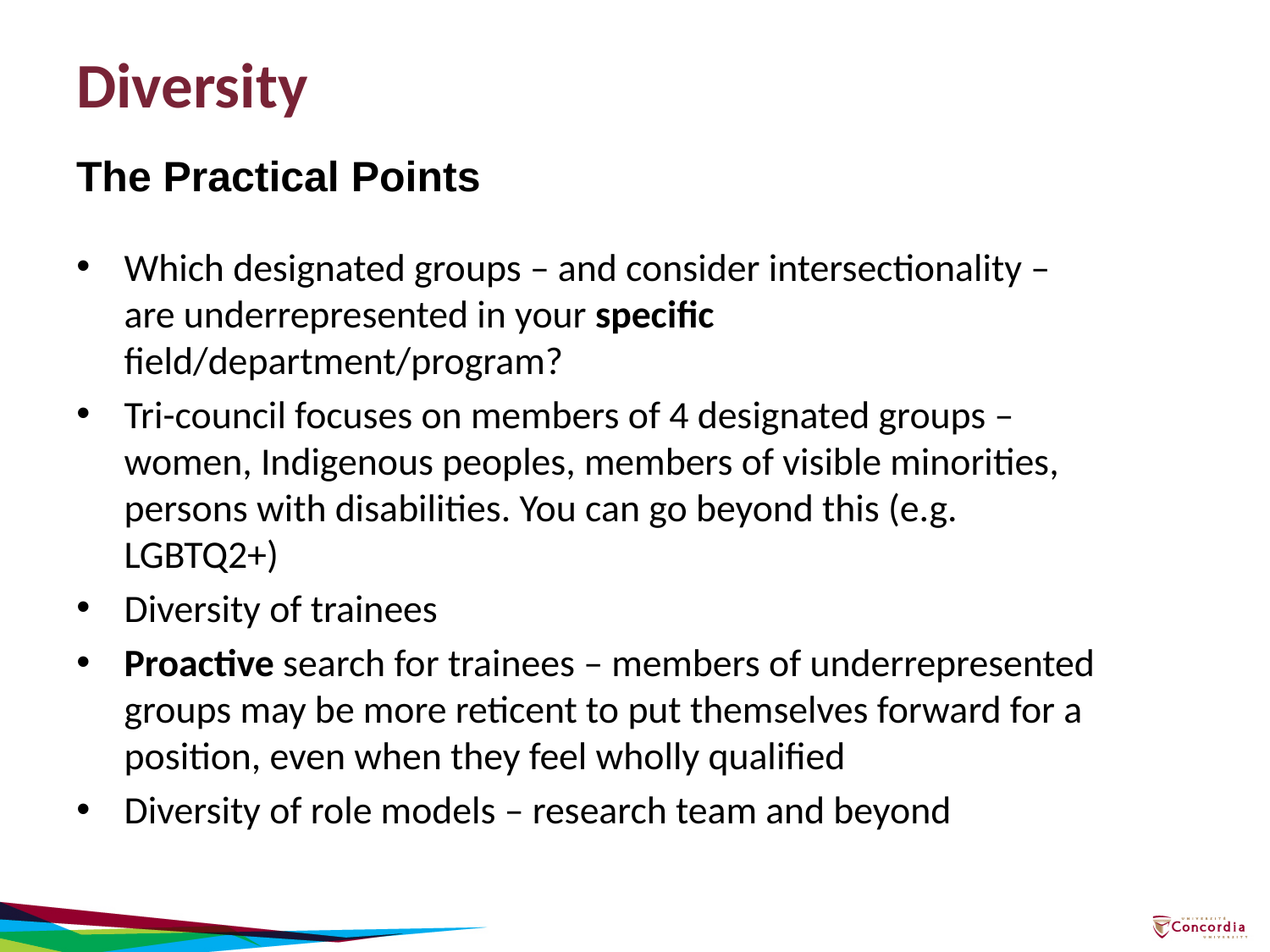

# Diversity
The Practical Points
Which designated groups – and consider intersectionality – are underrepresented in your specific field/department/program?
Tri-council focuses on members of 4 designated groups – women, Indigenous peoples, members of visible minorities, persons with disabilities. You can go beyond this (e.g. LGBTQ2+)
Diversity of trainees
Proactive search for trainees – members of underrepresented groups may be more reticent to put themselves forward for a position, even when they feel wholly qualified
Diversity of role models – research team and beyond